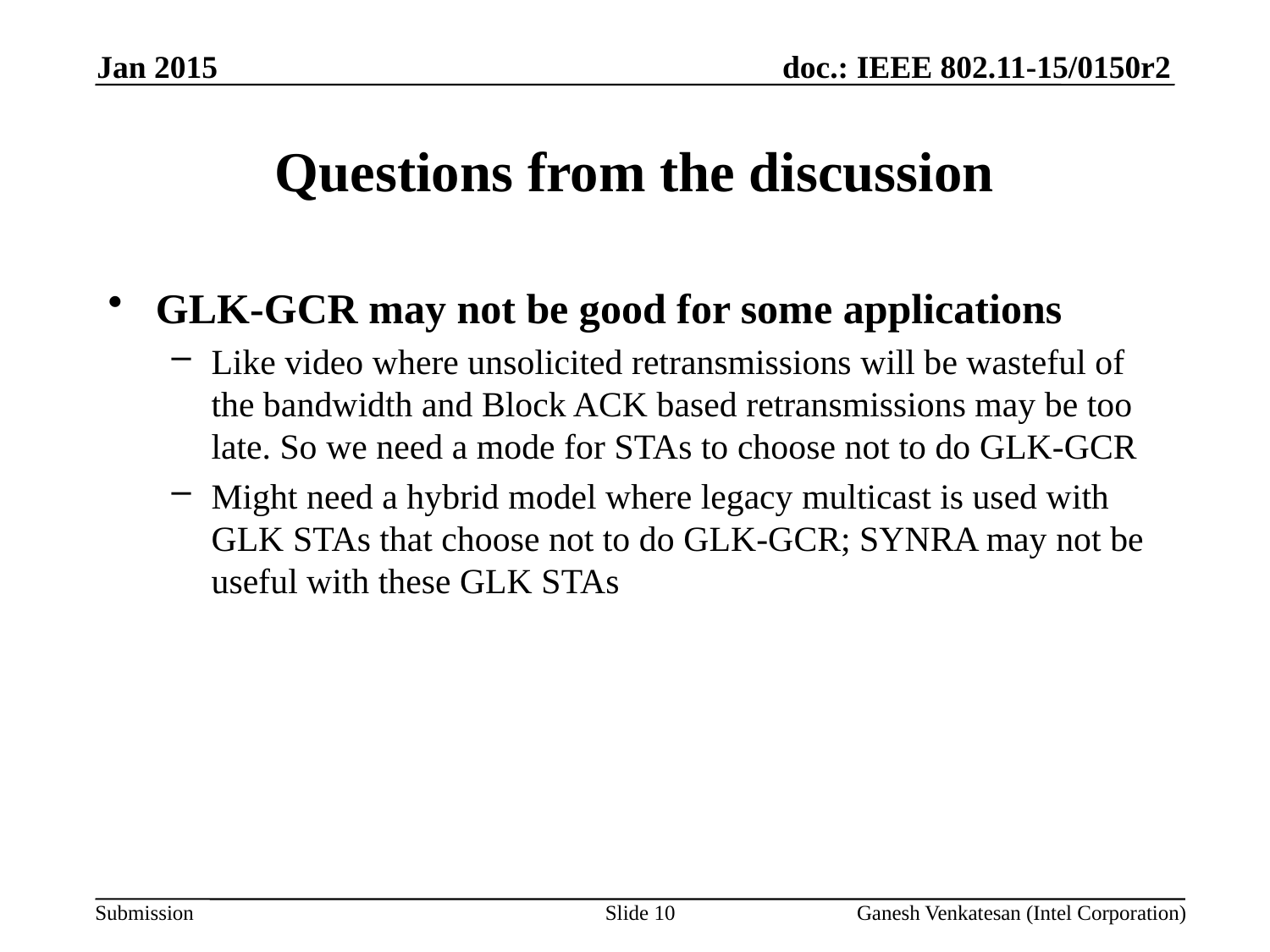

Jan 2015
# Questions from the discussion
GLK-GCR may not be good for some applications
Like video where unsolicited retransmissions will be wasteful of the bandwidth and Block ACK based retransmissions may be too late. So we need a mode for STAs to choose not to do GLK-GCR
Might need a hybrid model where legacy multicast is used with GLK STAs that choose not to do GLK-GCR; SYNRA may not be useful with these GLK STAs
Slide 10
Ganesh Venkatesan (Intel Corporation)